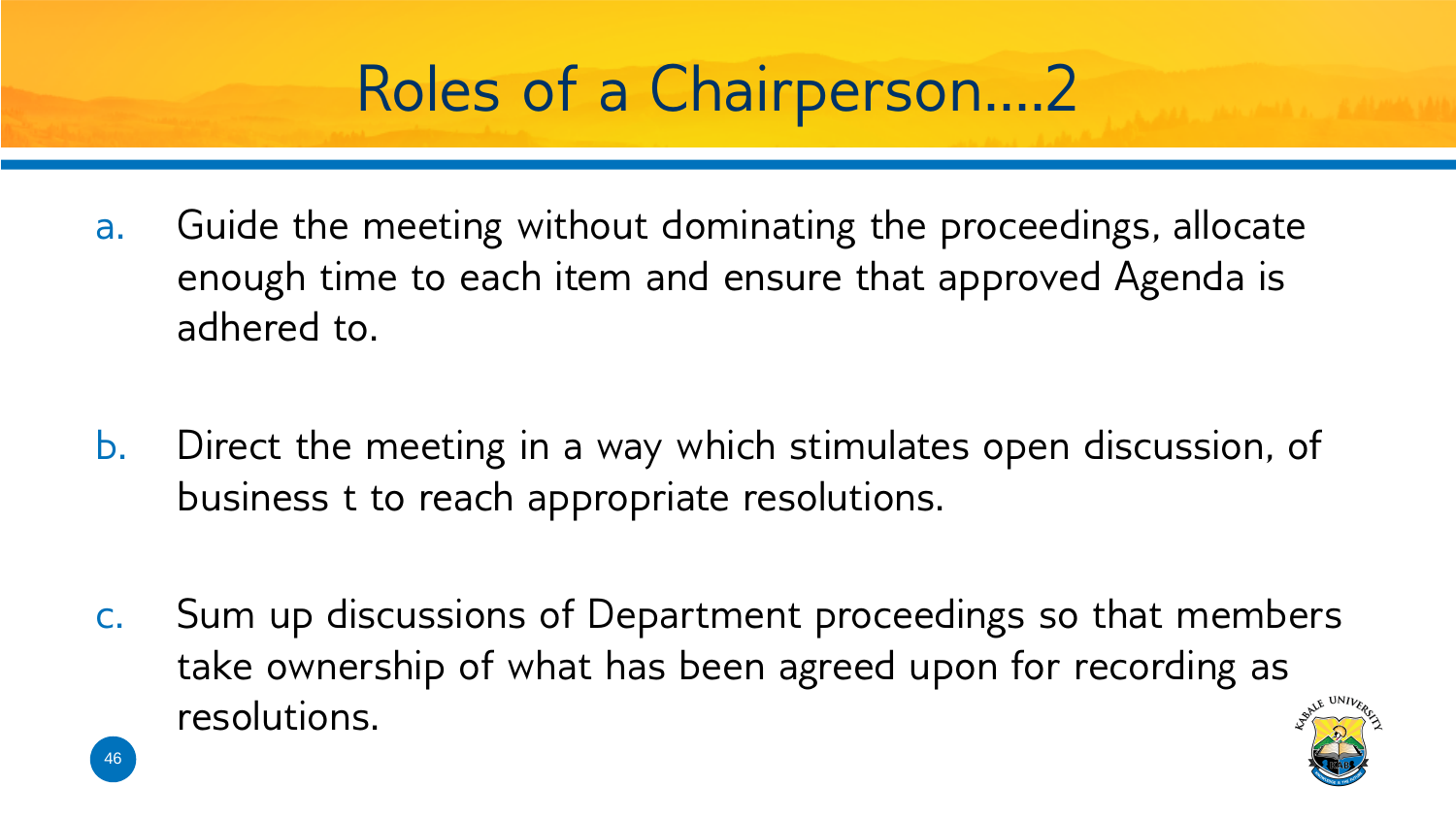

# Roles of a Chairperson….2
Guide the meeting without dominating the proceedings, allocate enough time to each item and ensure that approved Agenda is adhered to.

Direct the meeting in a way which stimulates open discussion, of business t to reach appropriate resolutions.

Sum up discussions of Department proceedings so that members take ownership of what has been agreed upon for recording as resolutions.